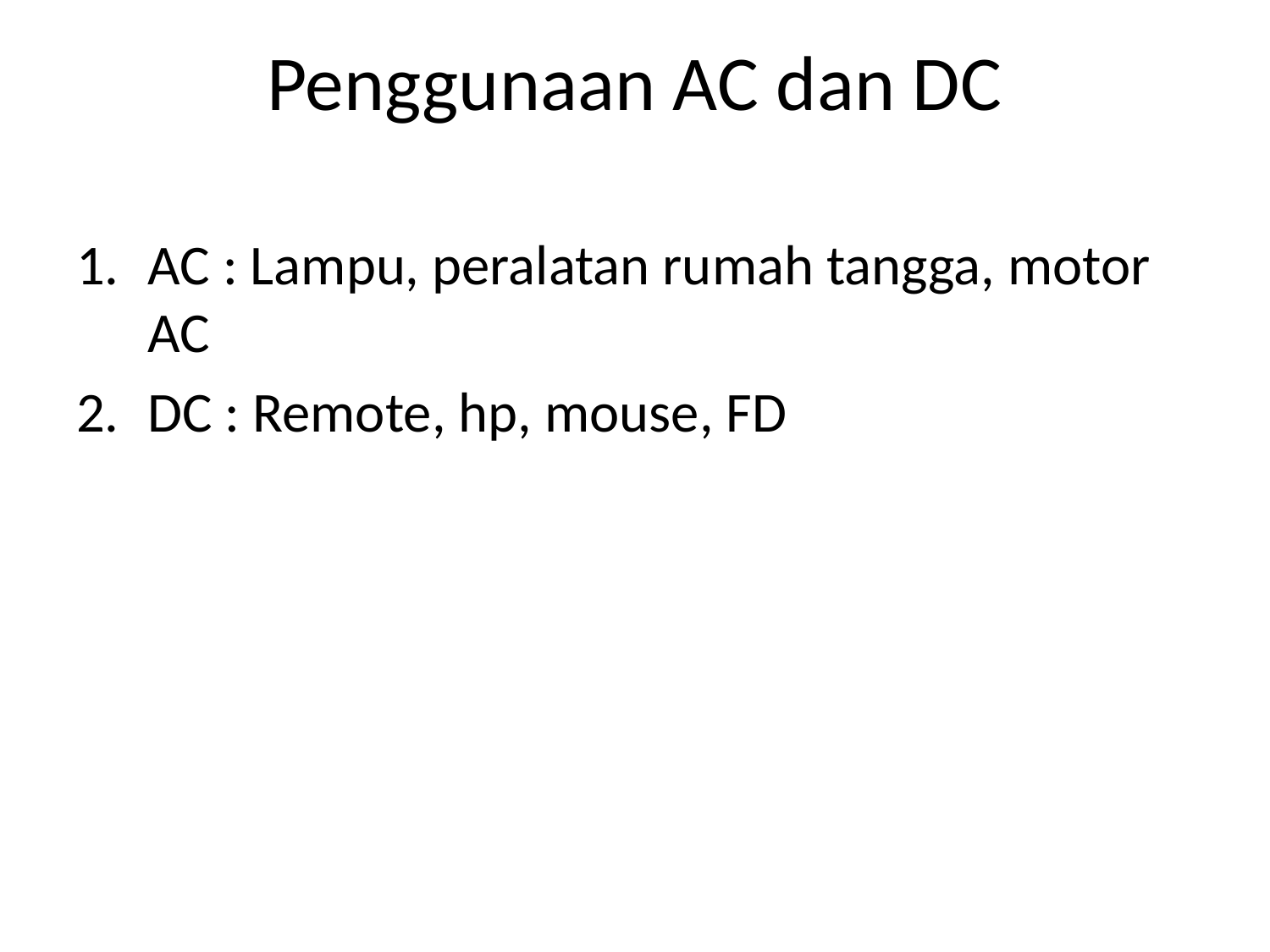

# Penggunaan AC dan DC
AC : Lampu, peralatan rumah tangga, motor AC
DC : Remote, hp, mouse, FD